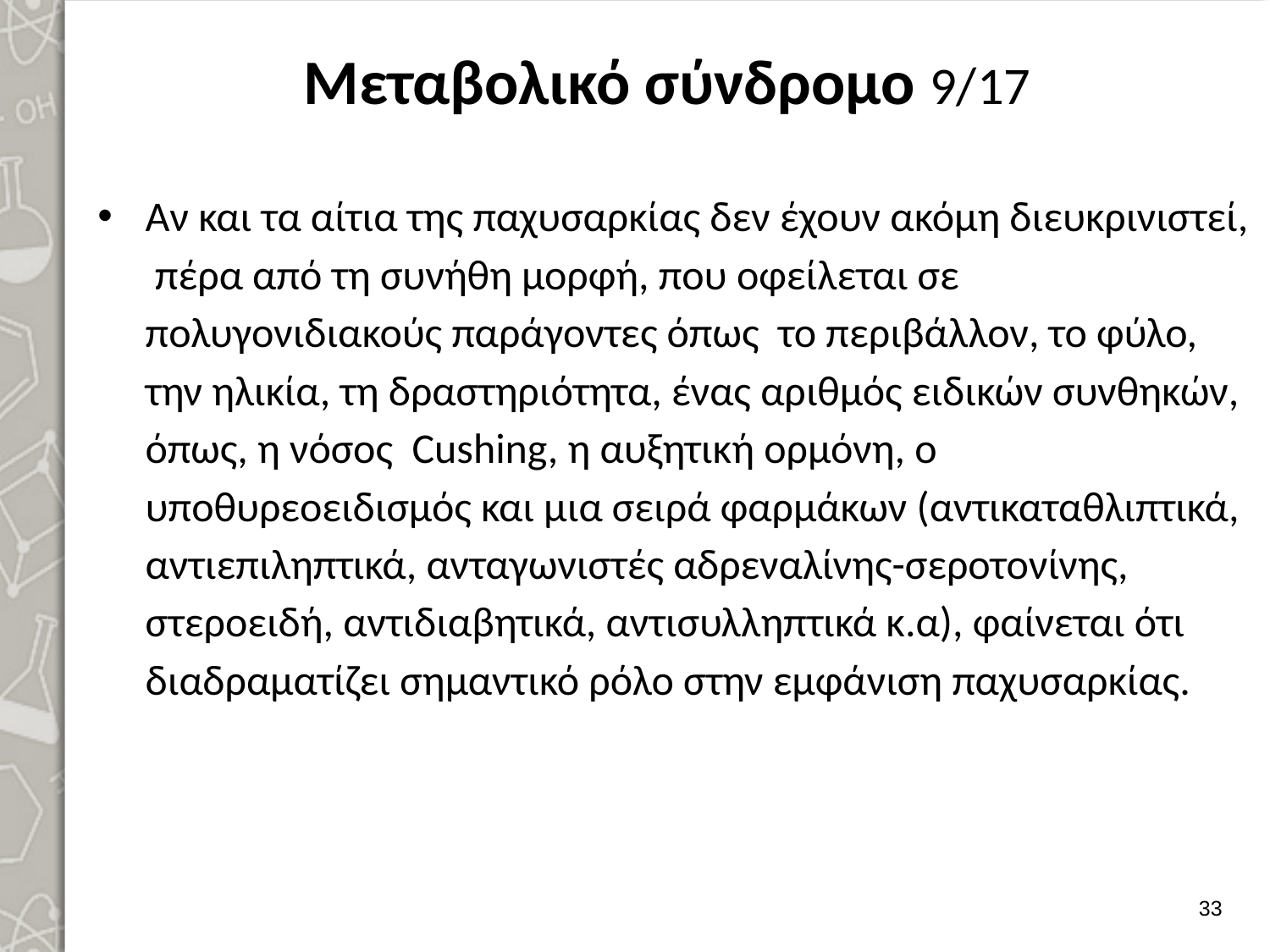

# Μεταβολικό σύνδρομο 9/17
Αν και τα αίτια της παχυσαρκίας δεν έχουν ακόμη διευκρινιστεί,  πέρα από τη συνήθη μορφή, που οφείλεται σε πολυγονιδιακούς παράγοντες όπως  το περιβάλλον, το φύλο, την ηλικία, τη δραστηριότητα, ένας αριθμός ειδικών συνθηκών, όπως, η νόσος  Cushing, η αυξητική ορμόνη, ο υποθυρεοειδισμός και μια σειρά φαρμάκων (αντικαταθλιπτικά, αντιεπιληπτικά, ανταγωνιστές αδρεναλίνης-σεροτονίνης, στεροειδή, αντιδιαβητικά, αντισυλληπτικά κ.α), φαίνεται ότι διαδραματίζει σημαντικό ρόλο στην εμφάνιση παχυσαρκίας.
33